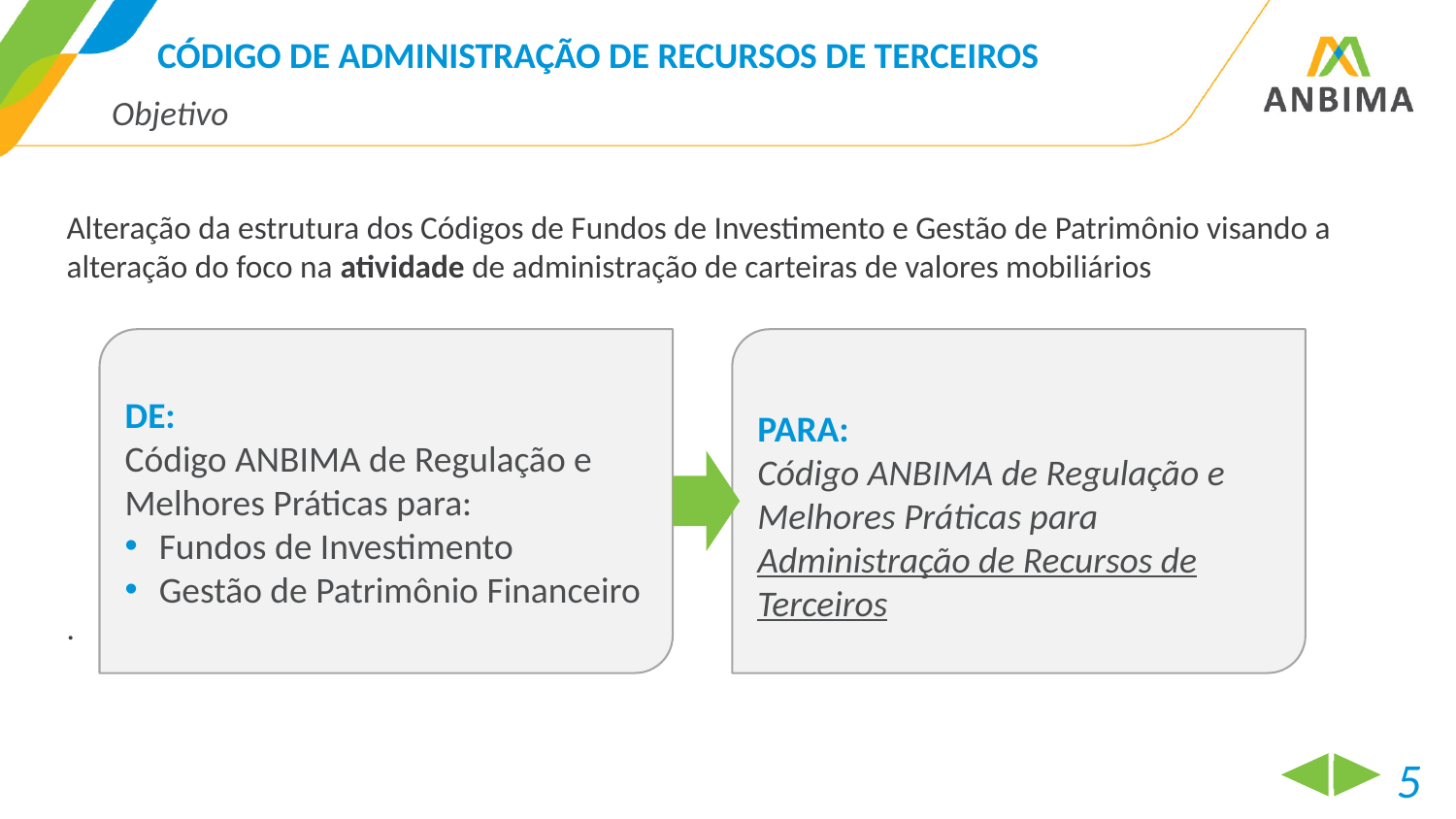

CÓDIGO DE ADMINISTRAÇÃO DE RECURSOS DE TERCEIROS
Objetivo
Alteração da estrutura dos Códigos de Fundos de Investimento e Gestão de Patrimônio visando a alteração do foco na atividade de administração de carteiras de valores mobiliários

.

DE:
Código ANBIMA de Regulação e Melhores Práticas para:
Fundos de Investimento
Gestão de Patrimônio Financeiro

PARA:
Código ANBIMA de Regulação e Melhores Práticas para Administração de Recursos de Terceiros

5